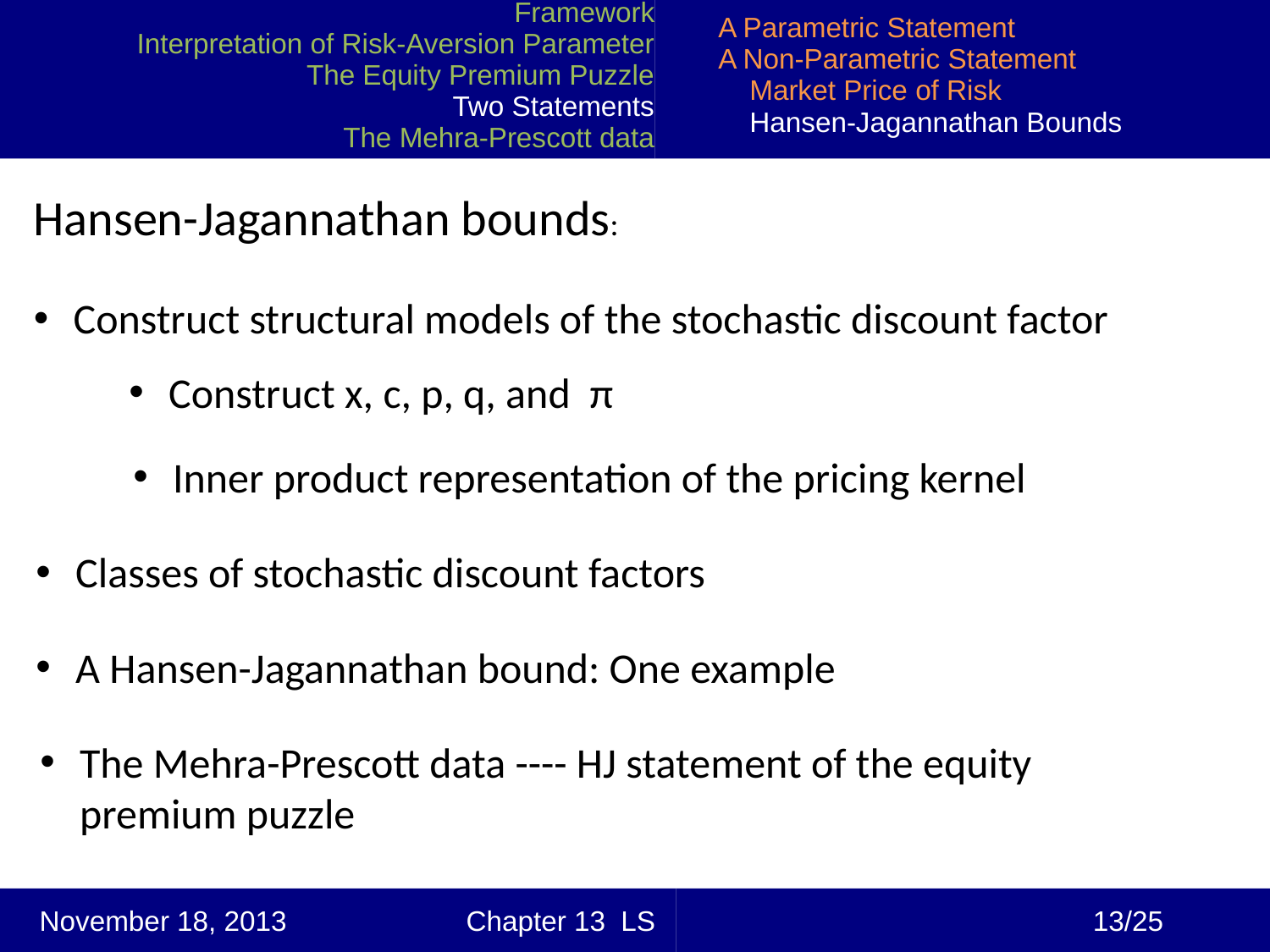

A Parametric Statement
A Non-Parametric Statement
    Market Price of Risk
    Hansen-Jagannathan Bounds
Framework
Interpretation of Risk-Aversion Parameter
The Equity Premium Puzzle
Two Statements
The Mehra-Prescott data
Hansen-Jagannathan bounds:
Construct structural models of the stochastic discount factor
Construct x, c, p, q, and  π
Inner product representation of the pricing kernel
Classes of stochastic discount factors
A Hansen-Jagannathan bound: One example
The Mehra-Prescott data ---- HJ statement of the equity premium puzzle
                  13/25
November 18, 2013                       Chapter 13  LS